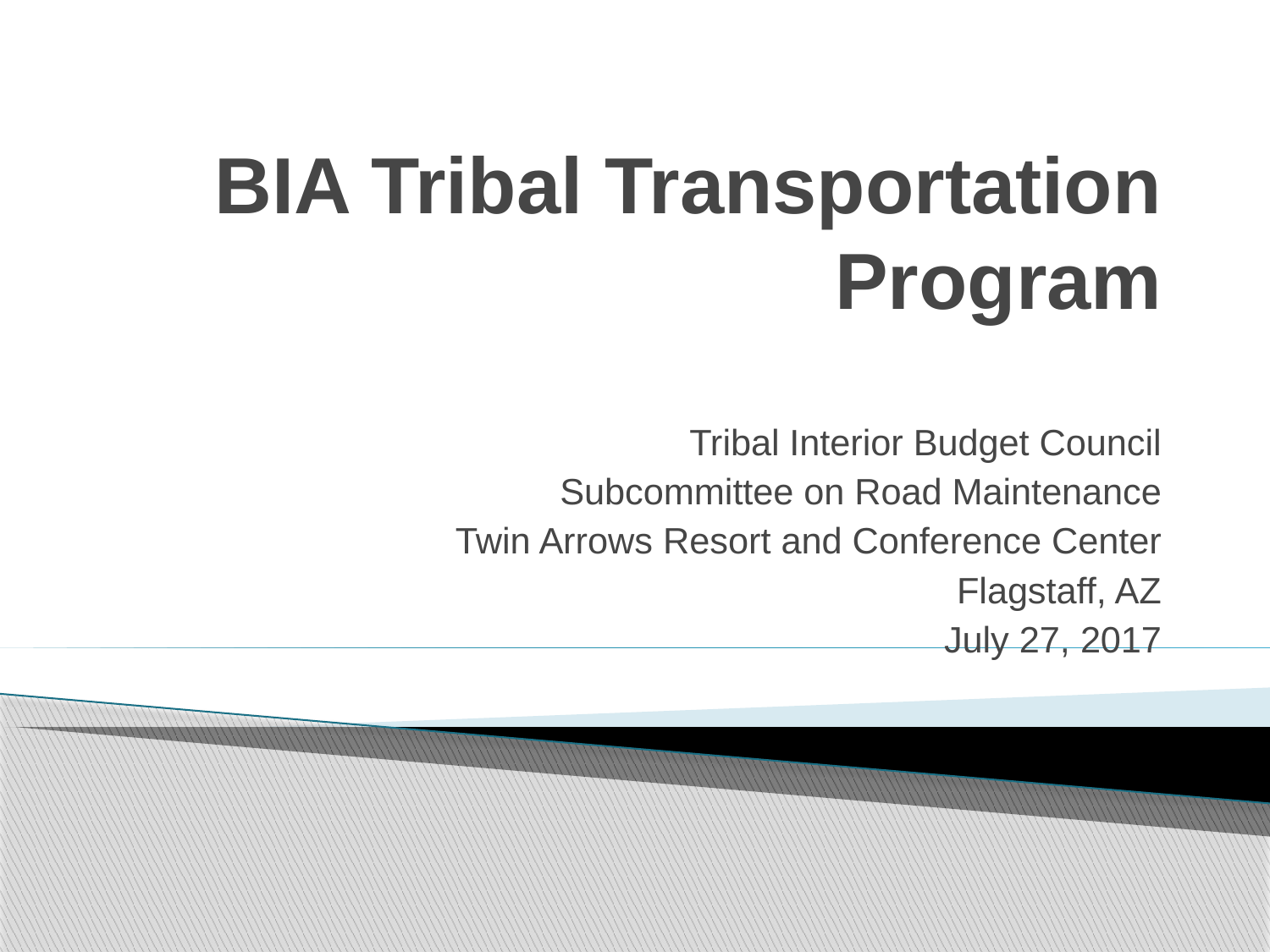

# BIA Tribal Transportation Program
Tribal Interior Budget Council
Subcommittee on Road Maintenance
Twin Arrows Resort and Conference Center
Flagstaff, AZ
July 27, 2017